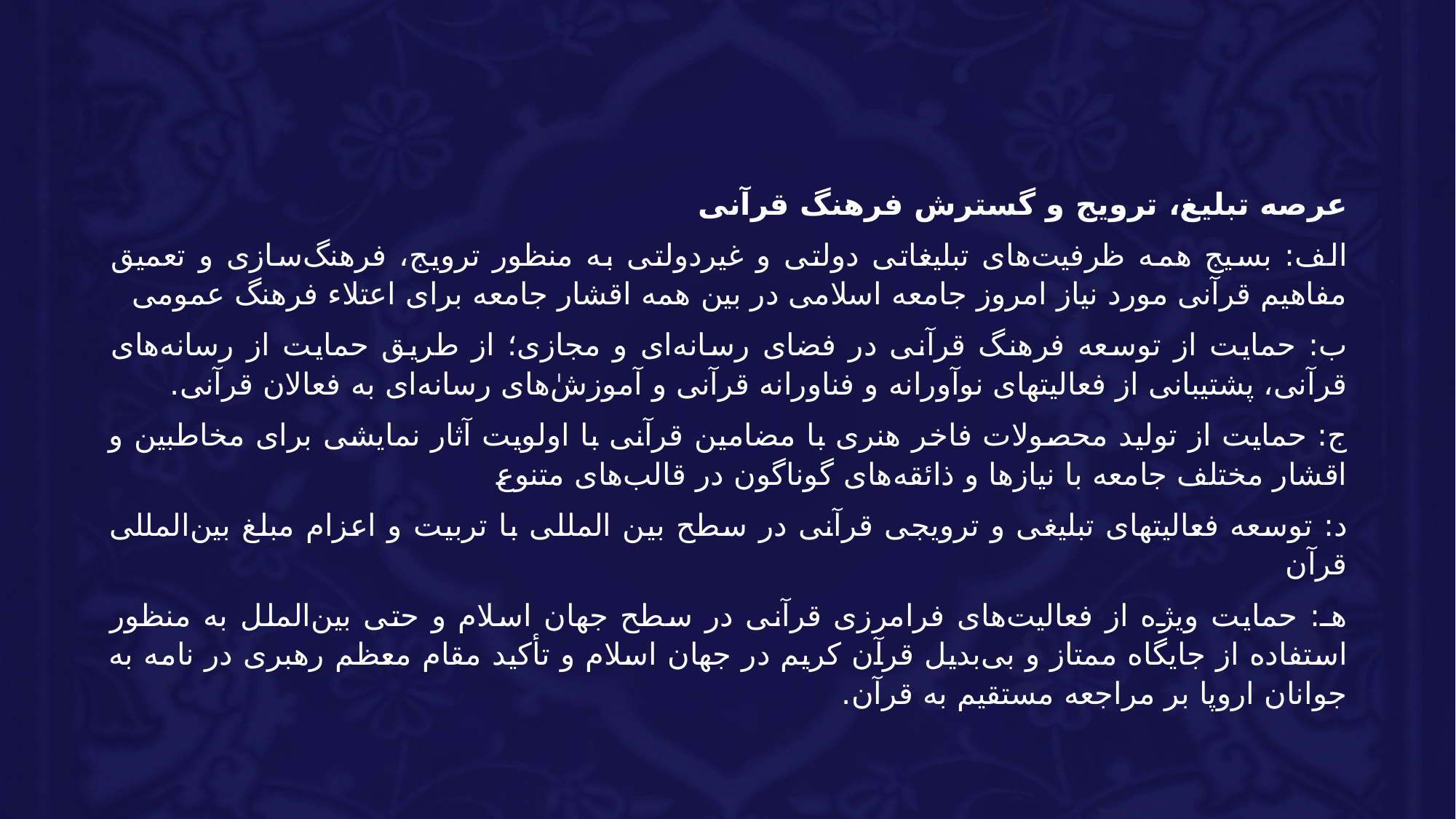

عرصه تبلیغ، ترویج و گسترش فرهنگ قرآنی
الف: بسیج همه ظرفیت‌های تبلیغاتی دولتی و غیردولتی به منظور ترویج، فرهنگ‌سازی و تعمیق مفاهیم قرآنی مورد نیاز امروز جامعه اسلامی در بین همه اقشار جامعه برای اعتلاء فرهنگ عمومی
ب: حمایت از توسعه فرهنگ قرآنی در فضای رسانه‌ای و مجازی؛ از طریق حمایت از رسانه‌های قرآنی، پشتیبانی از فعالیتهای نوآورانه و فناورانه قرآنی و آموزش‌ٰهای رسانه‌ای به فعالان قرآنی.
ج: حمایت از تولید محصولات فاخر هنری با مضامین قرآنی با اولویت آثار نمایشی برای مخاطبین و اقشار مختلف جامعه با نیازها و ذائقه‌های گوناگون در قالب‌های متنوع
د: توسعه فعالیتهای تبلیغی و ترویجی قرآنی در سطح بین المللی با تربیت و اعزام مبلغ بین‌المللی قرآن
هـ: حمایت ویژه از فعالیت‌های فرامرزی قرآنی در سطح جهان اسلام و حتی بین‌الملل به منظور استفاده از جایگاه ممتاز و بی‌بدیل قرآن کریم در جهان اسلام و تأکید مقام معظم رهبری در نامه به جوانان اروپا بر مراجعه مستقیم به قرآن.